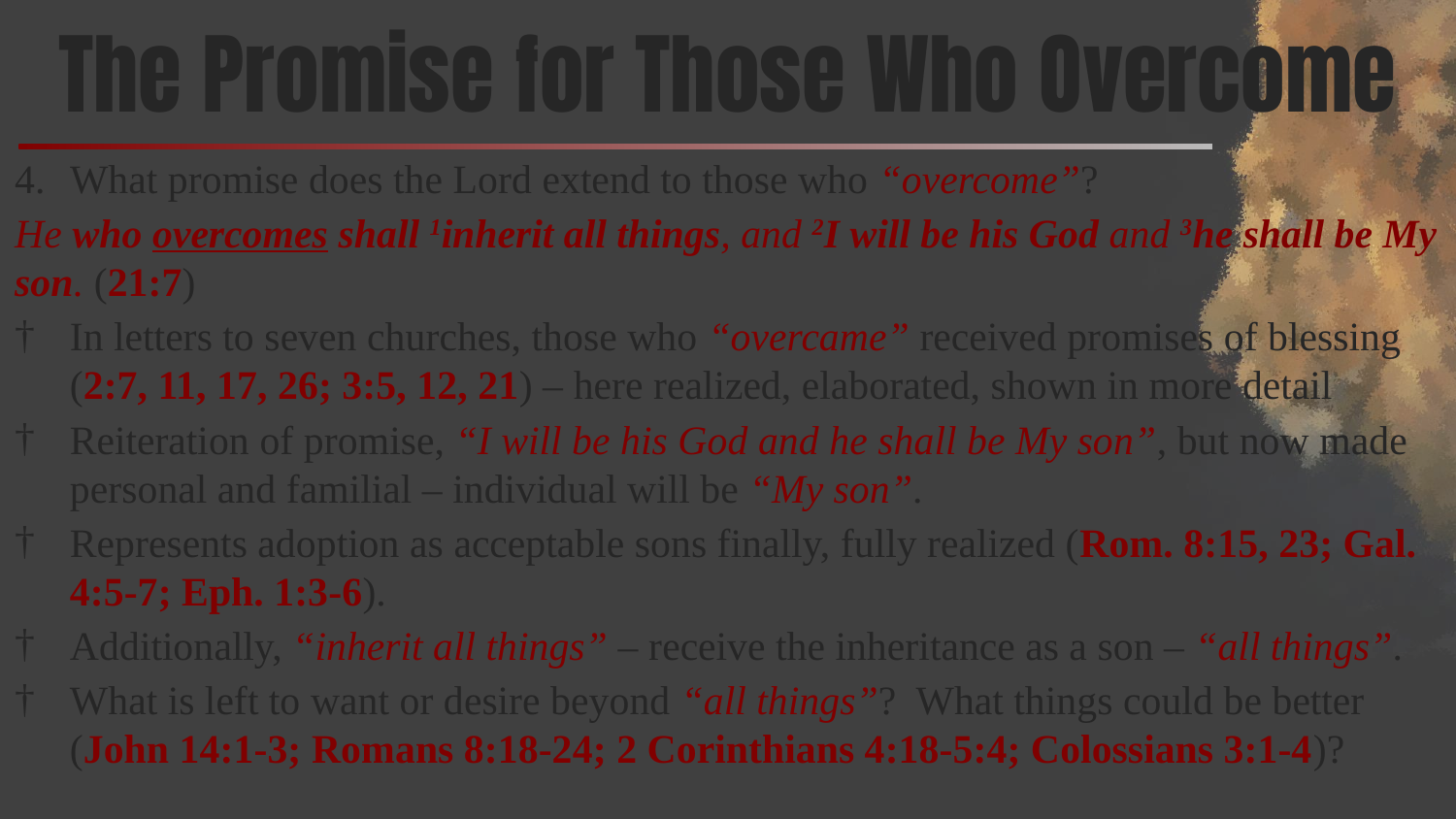

# The Promise for Those Who Overcome
What promise does the Lord extend to those who “overcome”?
He who overcomes shall 1inherit all things, and 2I will be his God and 3he shall be My son. (21:7)
In letters to seven churches, those who “overcame” received promises of blessing (2:7, 11, 17, 26; 3:5, 12, 21) – here realized, elaborated, shown in more detail
Reiteration of promise, “I will be his God and he shall be My son”, but now made personal and familial – individual will be “My son”.
Represents adoption as acceptable sons finally, fully realized (Rom. 8:15, 23; Gal. 4:5-7; Eph. 1:3-6).
Additionally, “inherit all things” – receive the inheritance as a son – “all things”.
What is left to want or desire beyond “all things”?  What things could be better (John 14:1-3; Romans 8:18-24; 2 Corinthians 4:18-5:4; Colossians 3:1-4)?